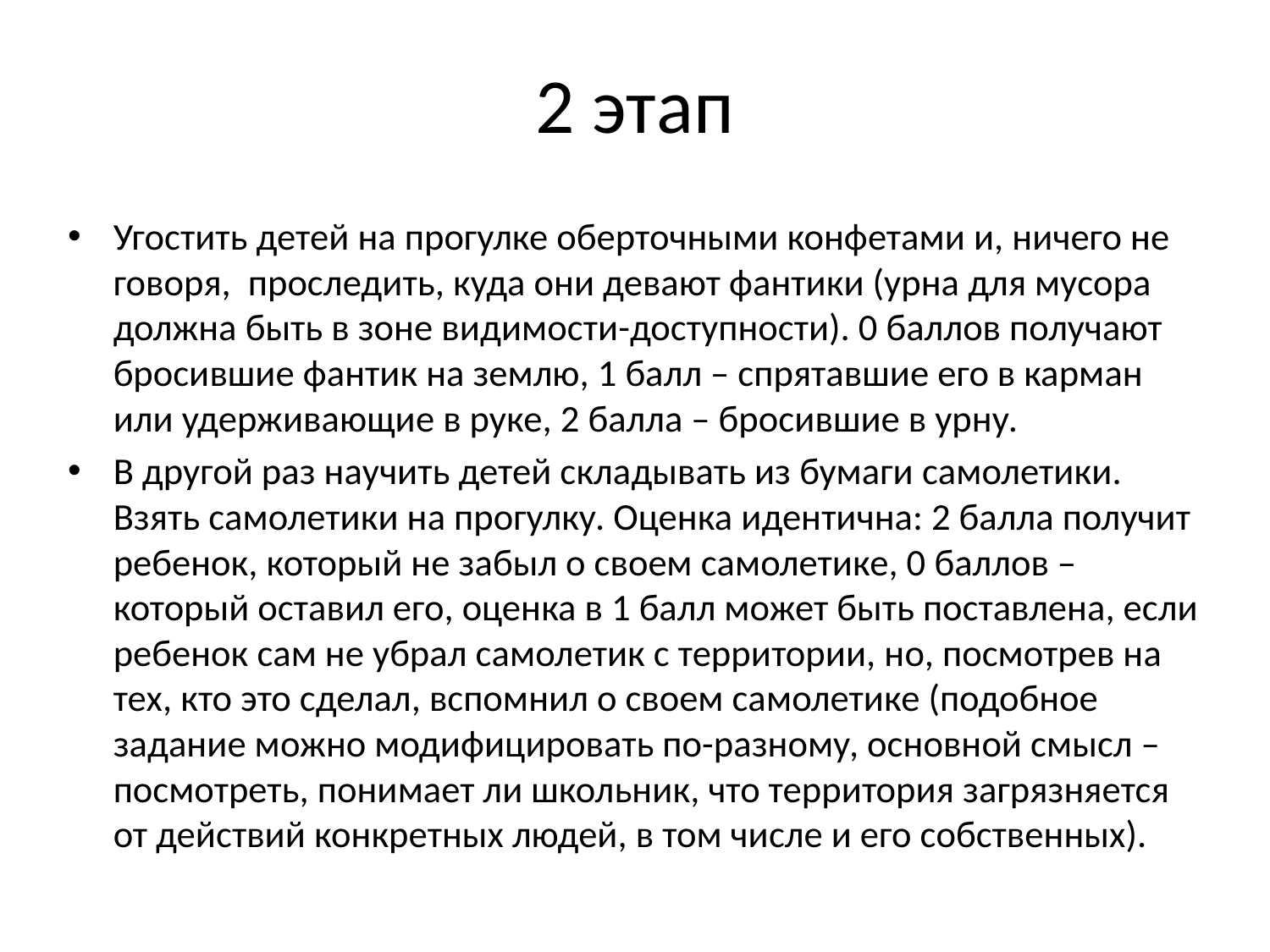

# 2 этап
Угостить детей на прогулке оберточными конфетами и, ничего не говоря,  проследить, куда они девают фантики (урна для мусора должна быть в зоне видимости-доступности). 0 баллов получают бросившие фантик на землю, 1 балл – спрятавшие его в карман или удерживающие в руке, 2 балла – бросившие в урну.
В другой раз научить детей складывать из бумаги самолетики. Взять самолетики на прогулку. Оценка идентична: 2 балла получит ребенок, который не забыл о своем самолетике, 0 баллов – который оставил его, оценка в 1 балл может быть поставлена, если ребенок сам не убрал самолетик с территории, но, посмотрев на тех, кто это сделал, вспомнил о своем самолетике (подобное задание можно модифицировать по-разному, основной смысл – посмотреть, понимает ли школьник, что территория загрязняется от действий конкретных людей, в том числе и его собственных).